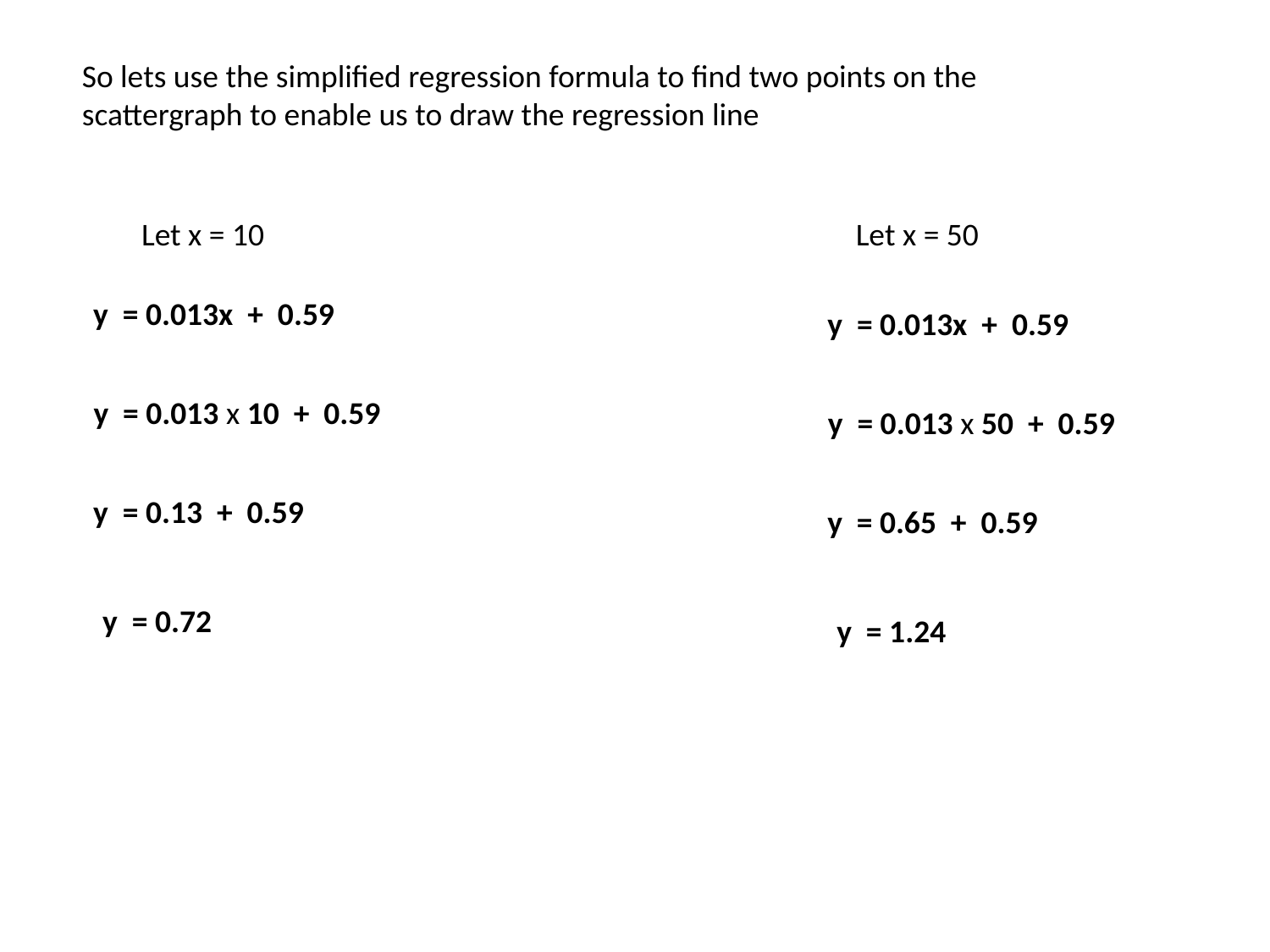

So lets use the simplified regression formula to find two points on the scattergraph to enable us to draw the regression line
Let x = 10
Let x = 50
y  = 0.013x  +  0.59
y  = 0.013x  +  0.59
y  = 0.013 x 10  +  0.59
y  = 0.013 x 50  +  0.59
y  = 0.13  +  0.59
y  = 0.65  +  0.59
y  = 0.72
y  = 1.24